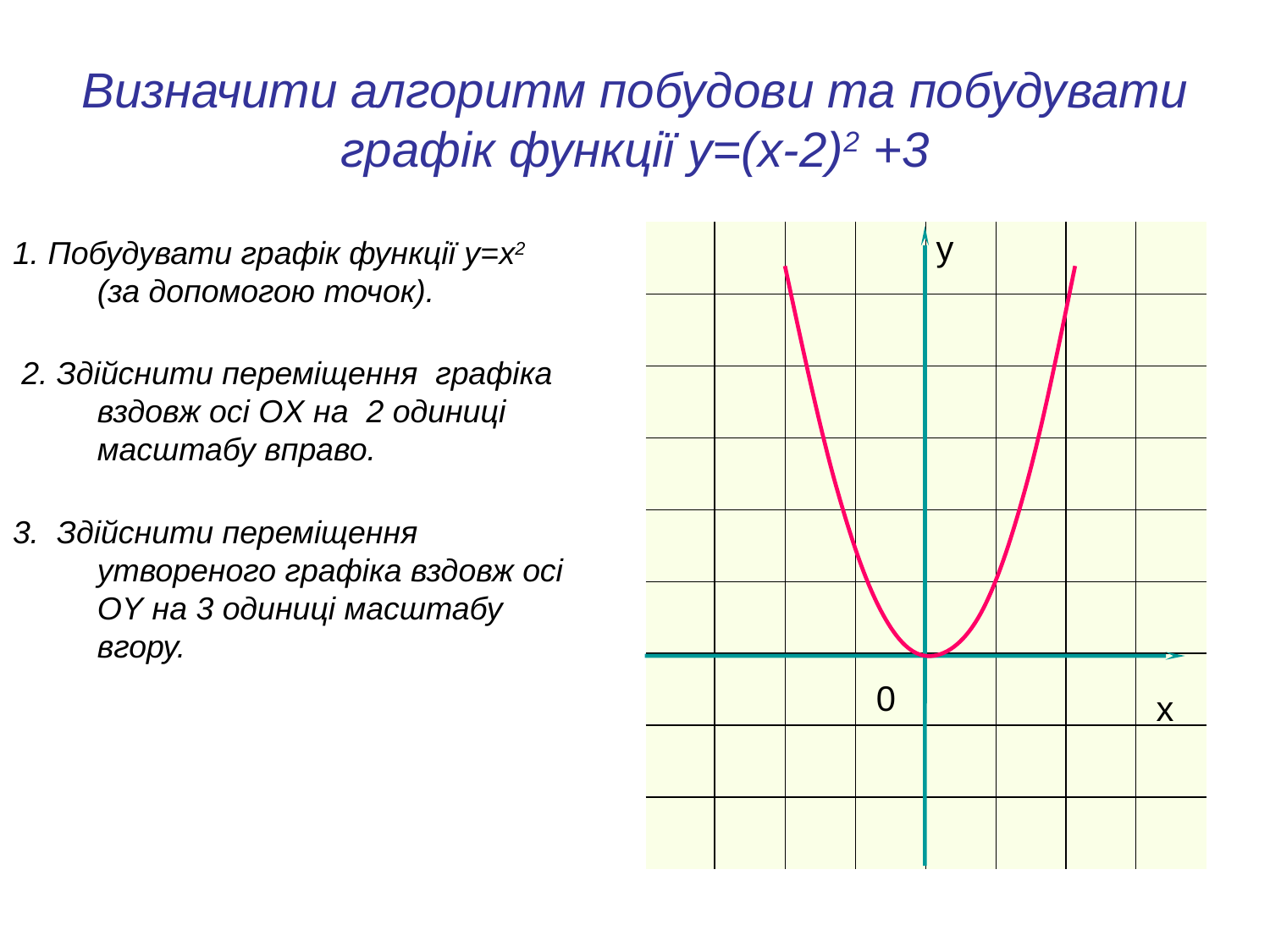

# Визначити алгоритм побудови та побудувати графік функції у=(х-2)2 +3
|  |  |  |  |  |  |  |  |
| --- | --- | --- | --- | --- | --- | --- | --- |
|  |  |  |  |  |  |  |  |
|  |  |  |  |  |  |  |  |
|  |  |  |  |  |  |  |  |
|  |  |  |  |  |  |  |  |
|  |  |  |  |  |  |  |  |
|  |  |  |  |  |  |  |  |
|  |  |  |  |  |  |  |  |
|  |  |  |  |  |  |  |  |
1. Побудувати графік функції у=x2    (за допомогою точок).
 2. Здійснити переміщення  графіка вздовж осі OX на  2 одиниці масштабу вправо.
3.  Здійснити переміщення утвореного графіка вздовж осі OY на 3 одиниці масштабу вгору.

y

0
x